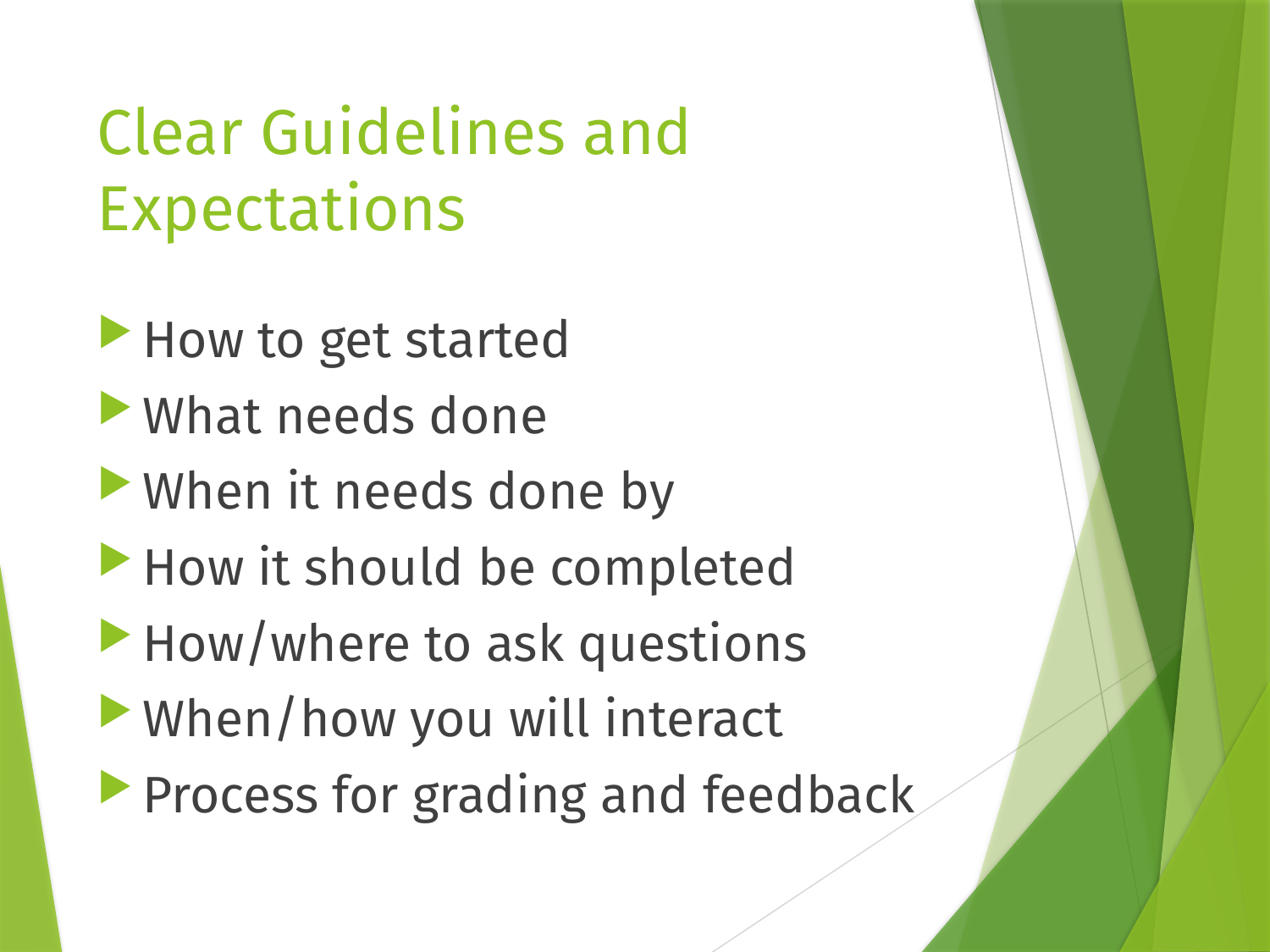

# Clear Guidelines and Expectations
How to get started
What needs done
When it needs done by
How it should be completed
How/where to ask questions
When/how you will interact
Process for grading and feedback